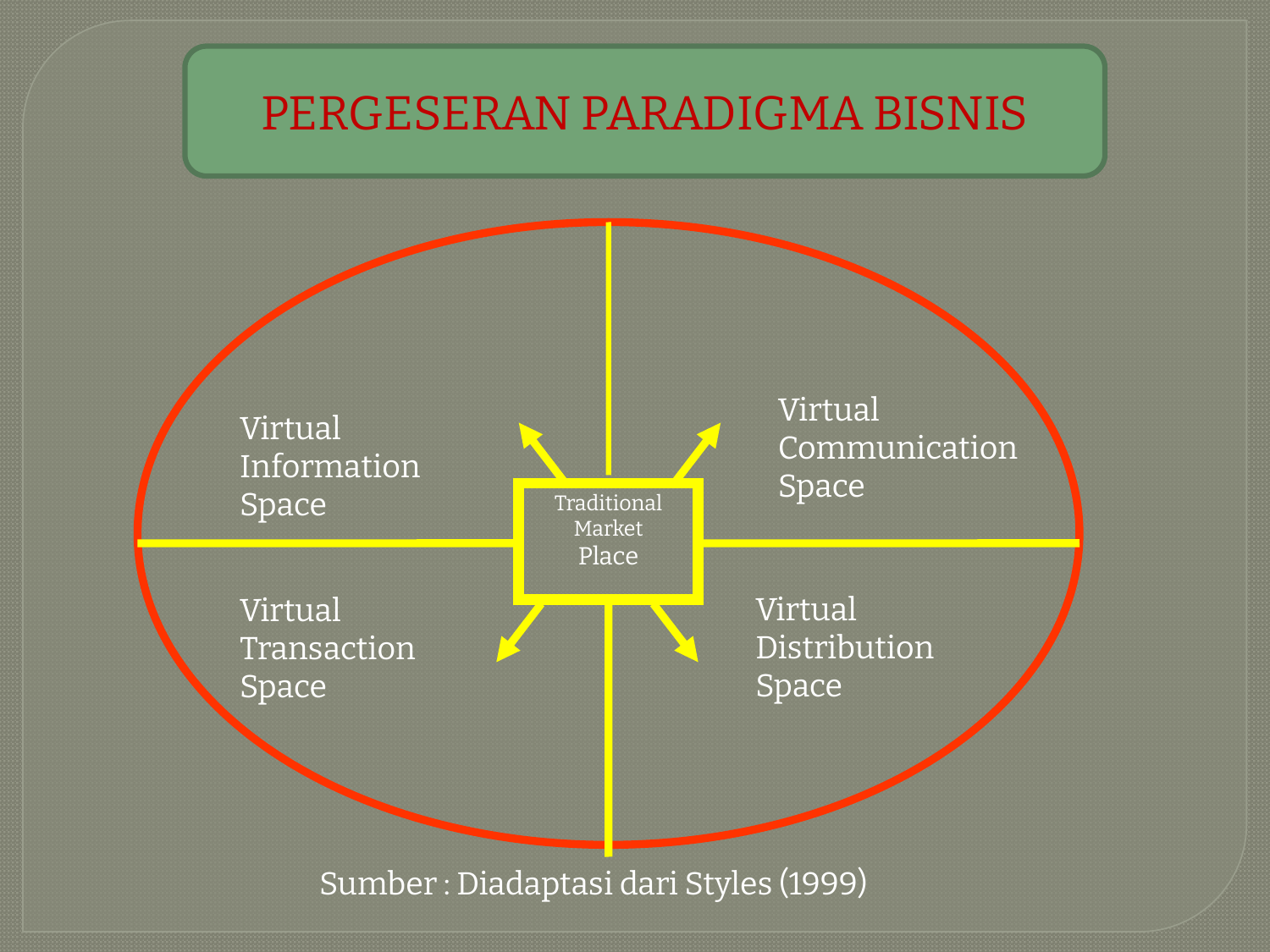

PERGESERAN PARADIGMA BISNIS

Virtual Communication Space

Virtual Information Space

Traditional
Market
Place

Virtual Transaction  Space

Virtual Distribution Space

Sumber : Diadaptasi dari Styles (1999)